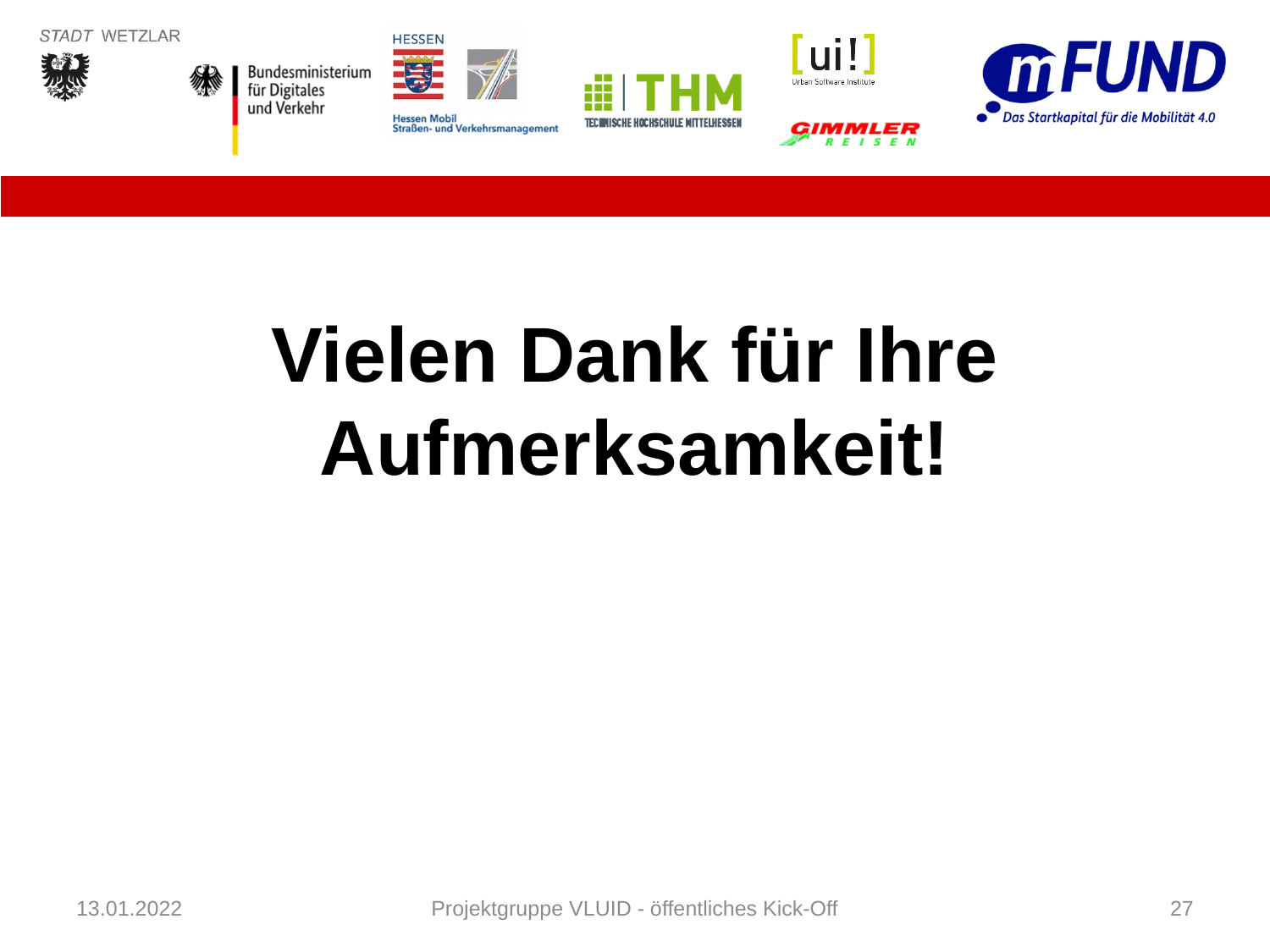

# Vielen Dank für Ihre Aufmerksamkeit!

13.01.2022
Projektgruppe VLUID - öffentliches Kick-Off
27